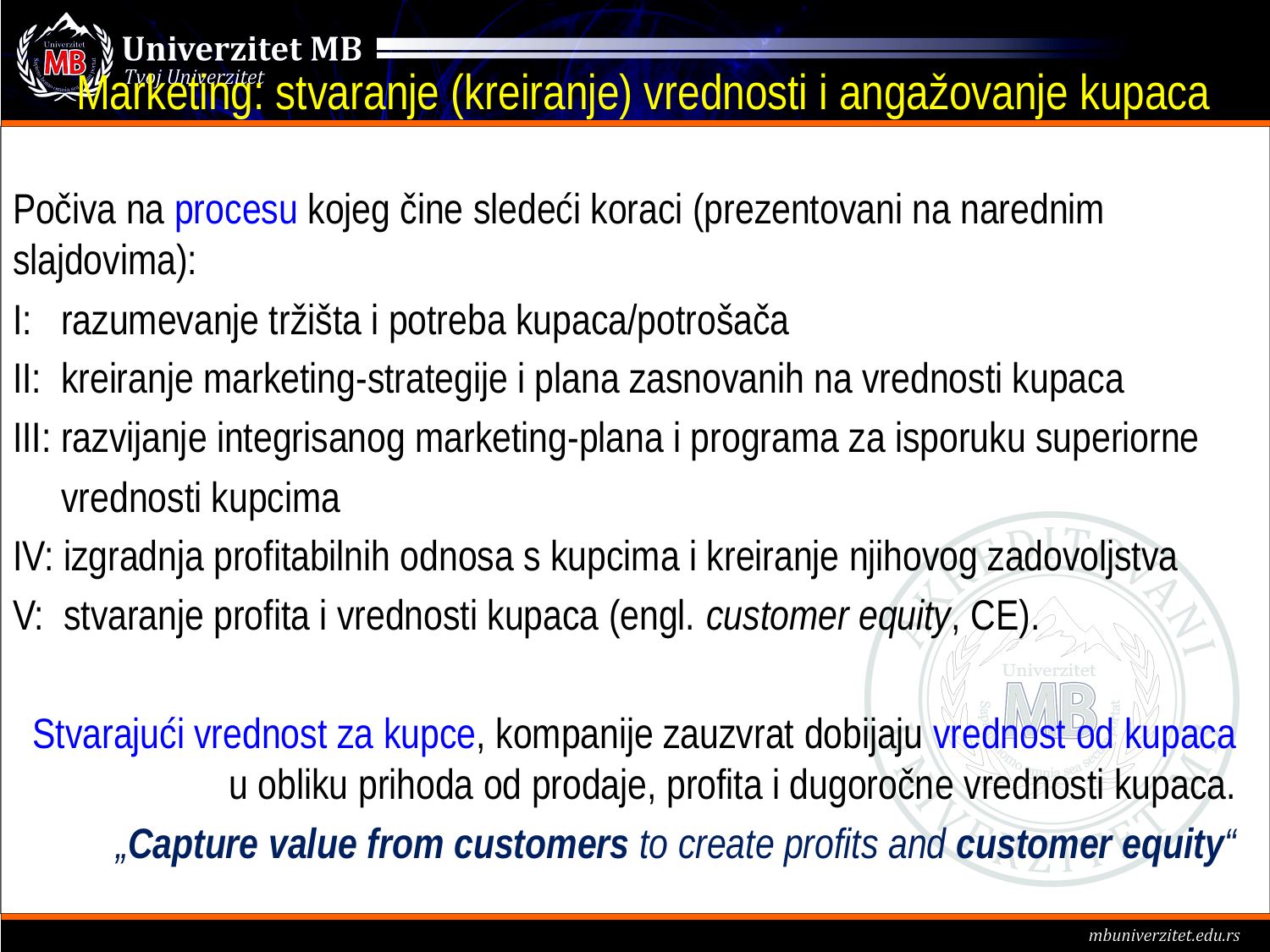

# Marketing: stvaranje (kreiranje) vrednosti i angažovanje kupaca

Počiva na procesu kojeg čine sledeći koraci (prezentovani na narednim slajdovima):
I:   razumevanje tržišta i potreba kupaca/potrošača
II:  kreiranje marketing-strategije i plana zasnovanih na vrednosti kupaca
III: razvijanje integrisanog marketing-plana i programa za isporuku superiorne
     vrednosti kupcima
IV: izgradnja profitabilnih odnosa s kupcima i kreiranje njihovog zadovoljstva
V:  stvaranje profita i vrednosti kupaca (engl. customer equity, CE).

Stvarajući vrednost za kupce, kompanije zauzvrat dobijaju vrednost od kupaca u obliku prihoda od prodaje, profita i dugoročne vrednosti kupaca.
„Capture value from customers to create profits and customer equity“